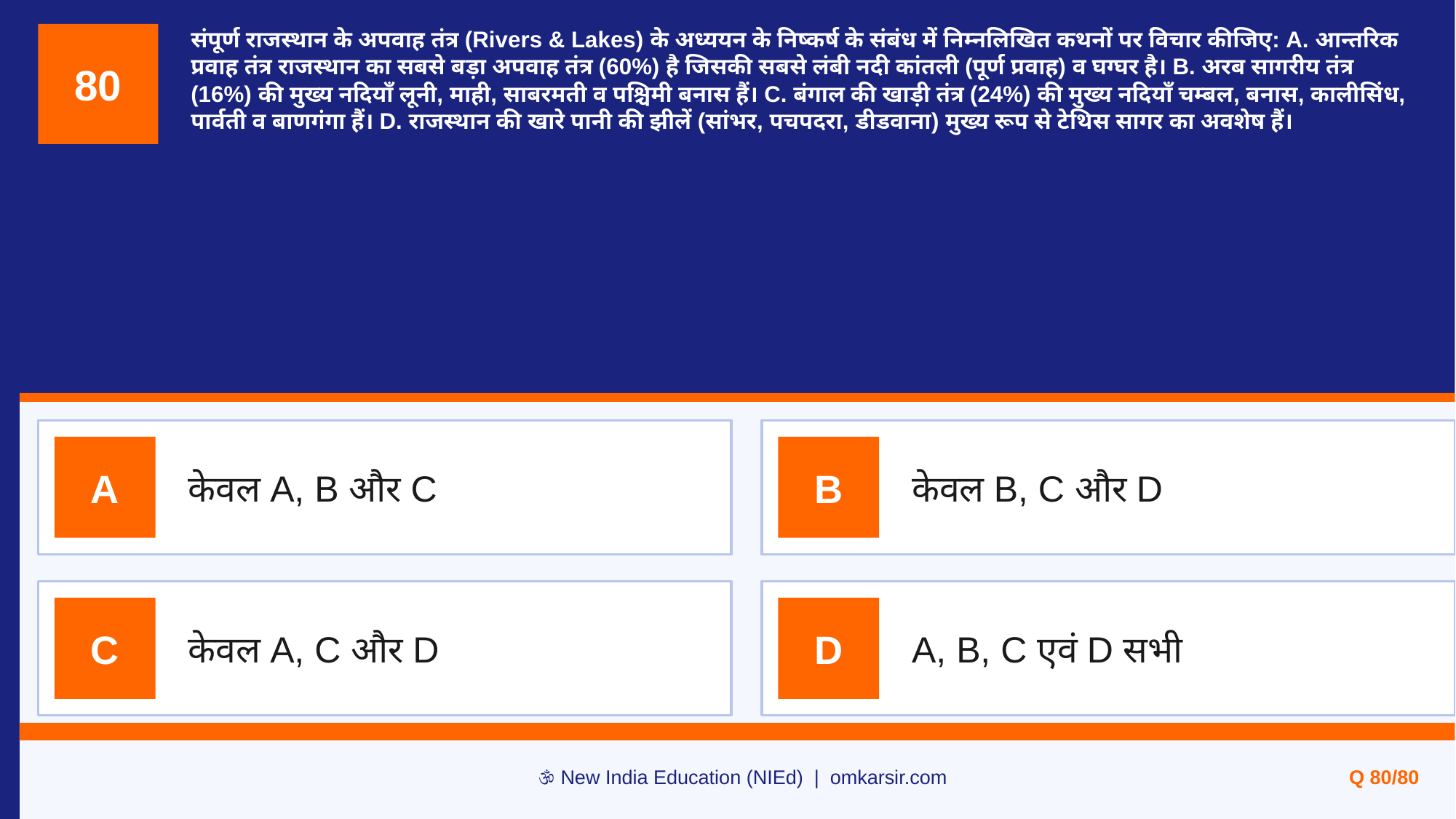

संपूर्ण राजस्थान के अपवाह तंत्र (Rivers & Lakes) के अध्ययन के निष्कर्ष के संबंध में निम्नलिखित कथनों पर विचार कीजिए: A. आन्तरिक प्रवाह तंत्र राजस्थान का सबसे बड़ा अपवाह तंत्र (60%) है जिसकी सबसे लंबी नदी कांतली (पूर्ण प्रवाह) व घग्घर है। B. अरब सागरीय तंत्र (16%) की मुख्य नदियाँ लूनी, माही, साबरमती व पश्चिमी बनास हैं। C. बंगाल की खाड़ी तंत्र (24%) की मुख्य नदियाँ चम्बल, बनास, कालीसिंध, पार्वती व बाणगंगा हैं। D. राजस्थान की खारे पानी की झीलें (सांभर, पचपदरा, डीडवाना) मुख्य रूप से टेथिस सागर का अवशेष हैं।
80

केवल A, B और C
केवल B, C और D
A
B

केवल A, C और D
A, B, C एवं D सभी
C
D

🕉️ New India Education (NIEd)  |  omkarsir.com
Q 80/80